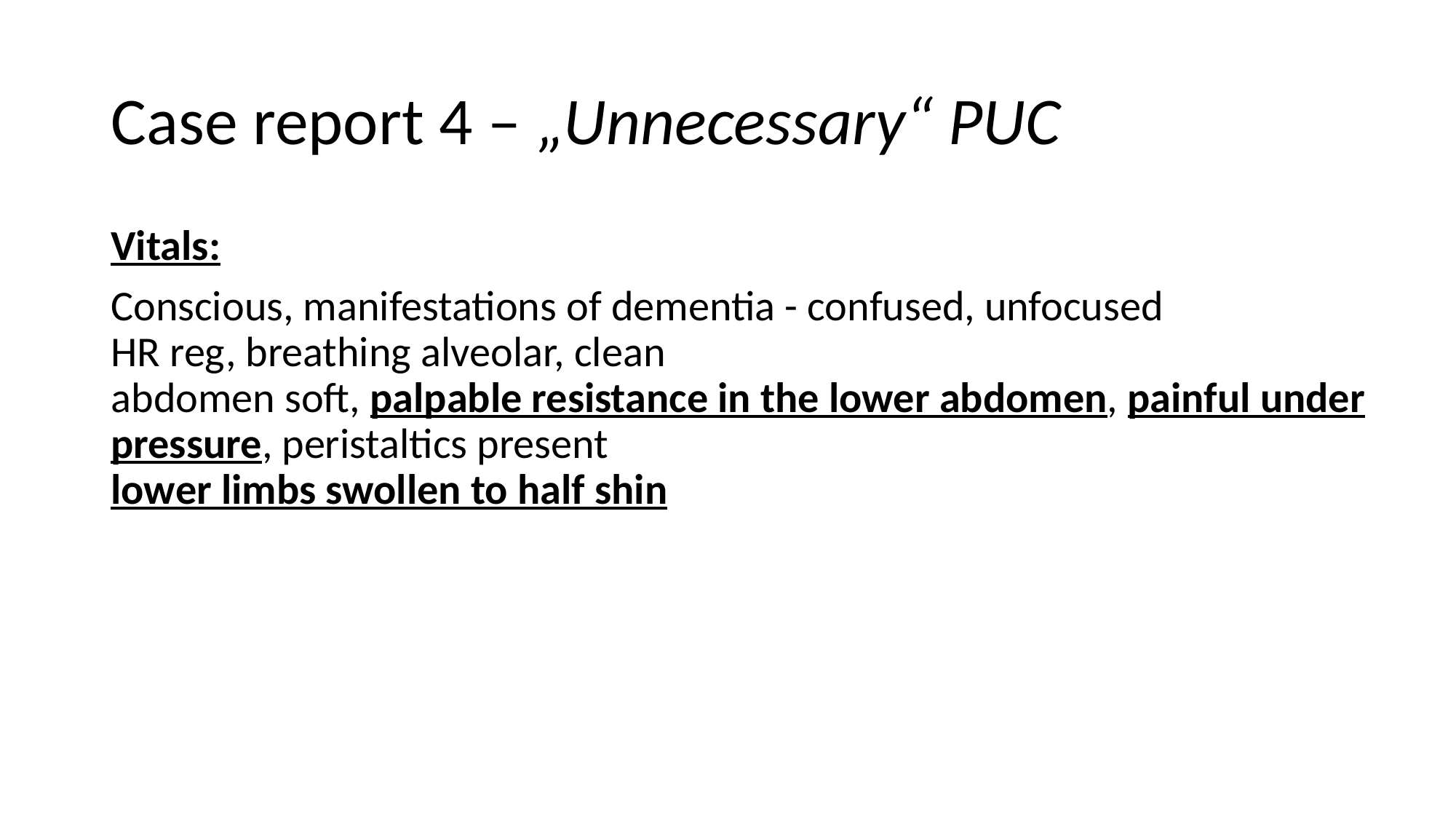

# Case report 4 – „Unnecessary“ PUC
Vitals:
Conscious, manifestations of dementia - confused, unfocused
HR reg, breathing alveolar, clean
abdomen soft, palpable resistance in the lower abdomen, painful under pressure, peristaltics present
lower limbs swollen to half shin